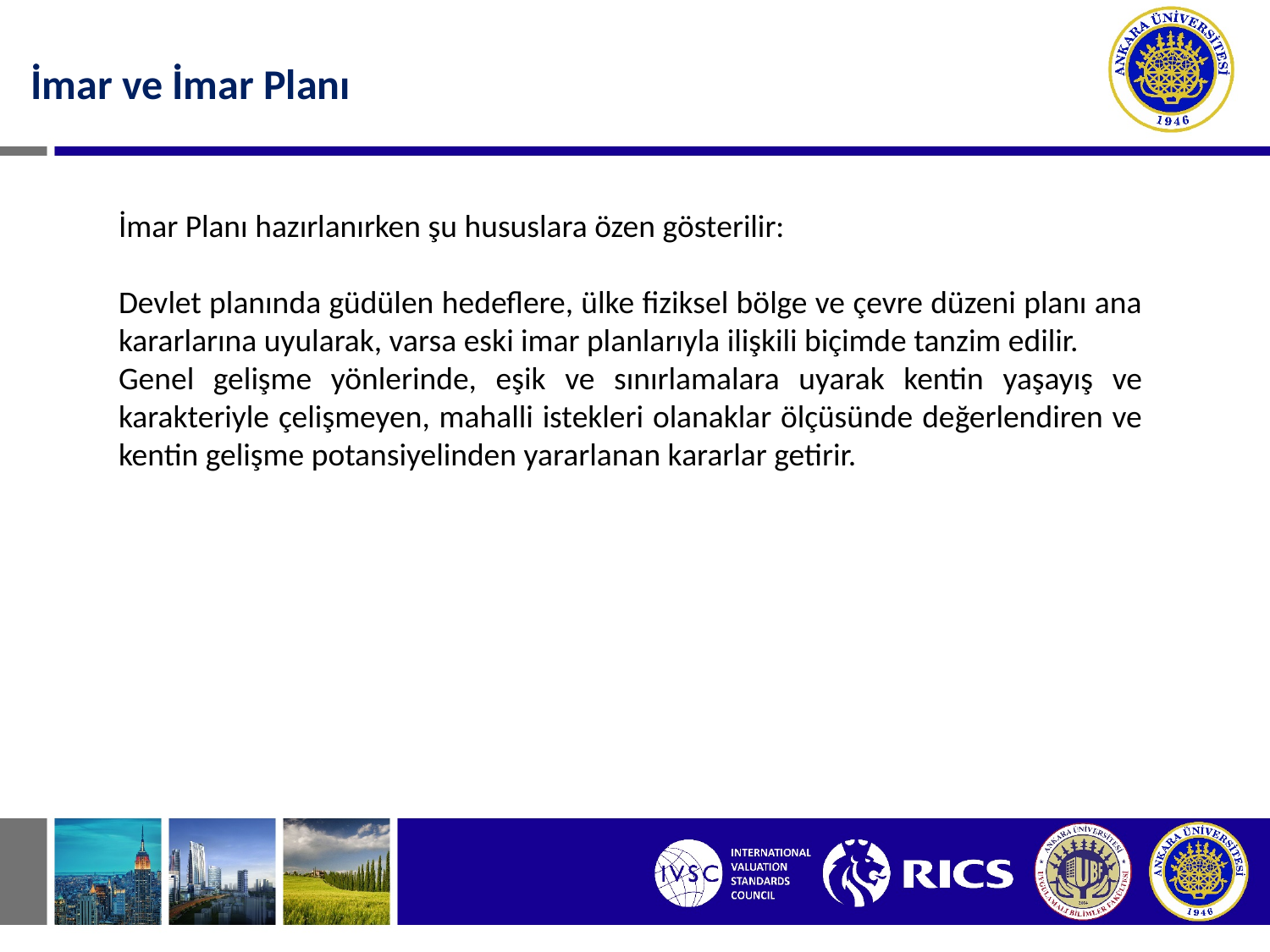

İmar ve İmar Planı
İmar Planı hazırlanırken şu hususlara özen gösterilir:

Devlet planında güdülen hedeflere, ülke fiziksel bölge ve çevre düzeni planı ana kararlarına uyularak, varsa eski imar planlarıyla ilişkili biçimde tanzim edilir.
Genel gelişme yönlerinde, eşik ve sınırlamalara uyarak kentin yaşayış ve karakteriyle çelişmeyen, mahalli istekleri olanaklar ölçüsünde değerlendiren ve kentin gelişme potansiyelinden yararlanan kararlar getirir.